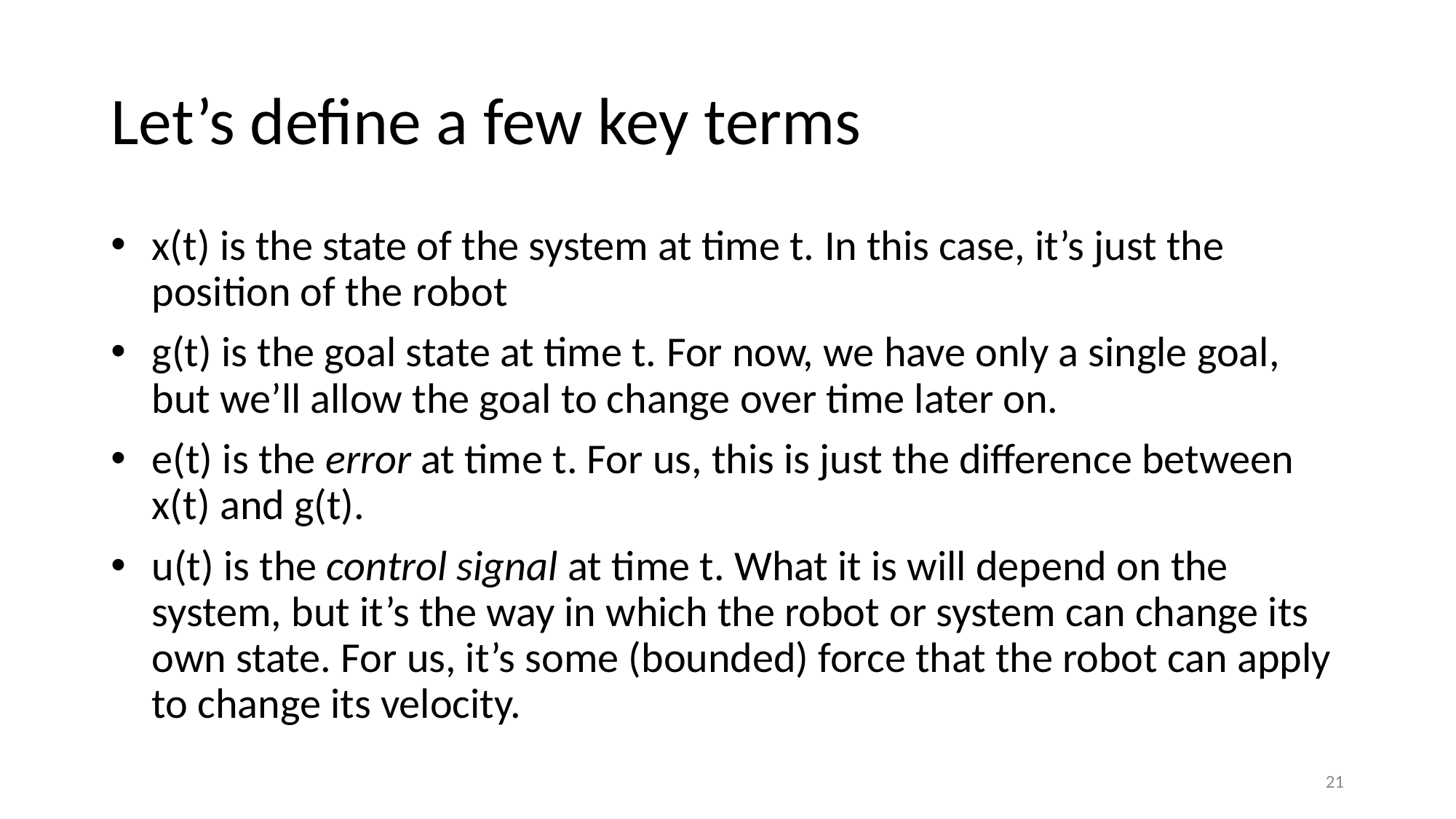

# Let’s define a few key terms
x(t) is the state of the system at time t. In this case, it’s just the position of the robot
g(t) is the goal state at time t. For now, we have only a single goal, but we’ll allow the goal to change over time later on.
e(t) is the error at time t. For us, this is just the difference between x(t) and g(t).
u(t) is the control signal at time t. What it is will depend on the system, but it’s the way in which the robot or system can change its own state. For us, it’s some (bounded) force that the robot can apply to change its velocity.
21